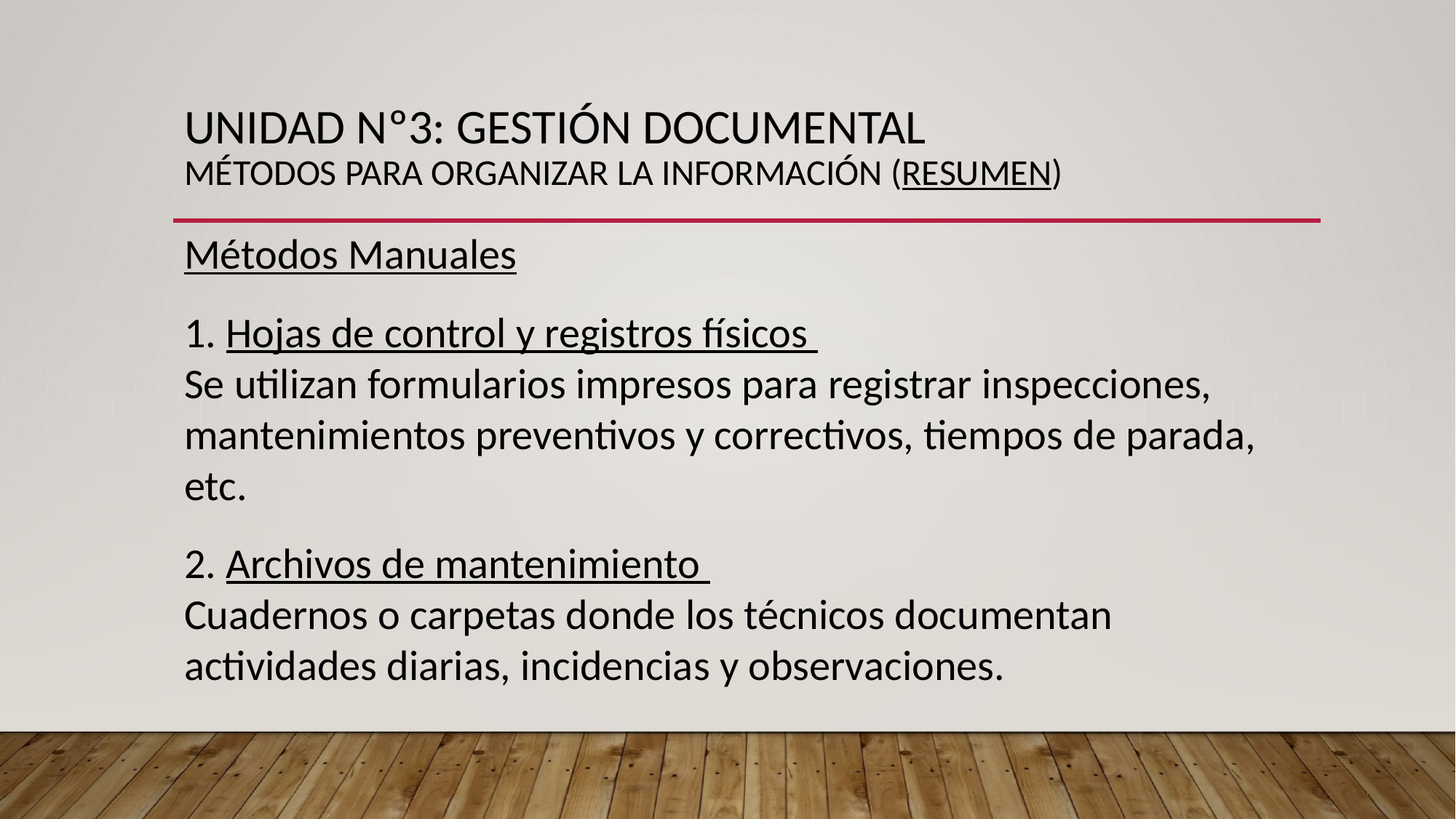

# UNIDAD Nº3: GESTIÓN DOCUMENTAL Métodos para organizar la información (RESUMEN)
Métodos Manuales
1. Hojas de control y registros físicos
Se utilizan formularios impresos para registrar inspecciones, mantenimientos preventivos y correctivos, tiempos de parada, etc.
2. Archivos de mantenimiento
Cuadernos o carpetas donde los técnicos documentan actividades diarias, incidencias y observaciones.